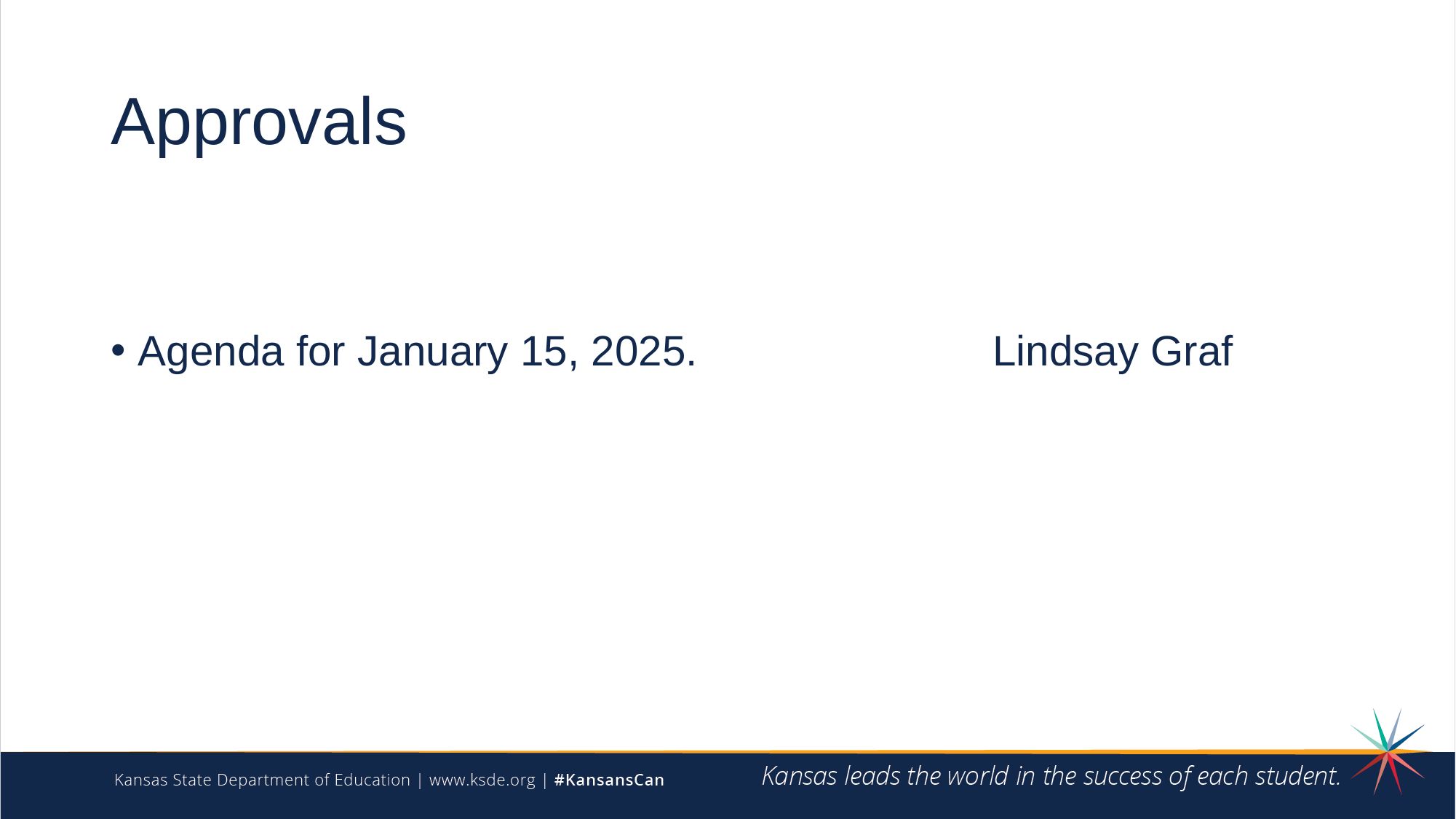

# Approvals

Agenda for January 15, 2025.                         Lindsay Graf